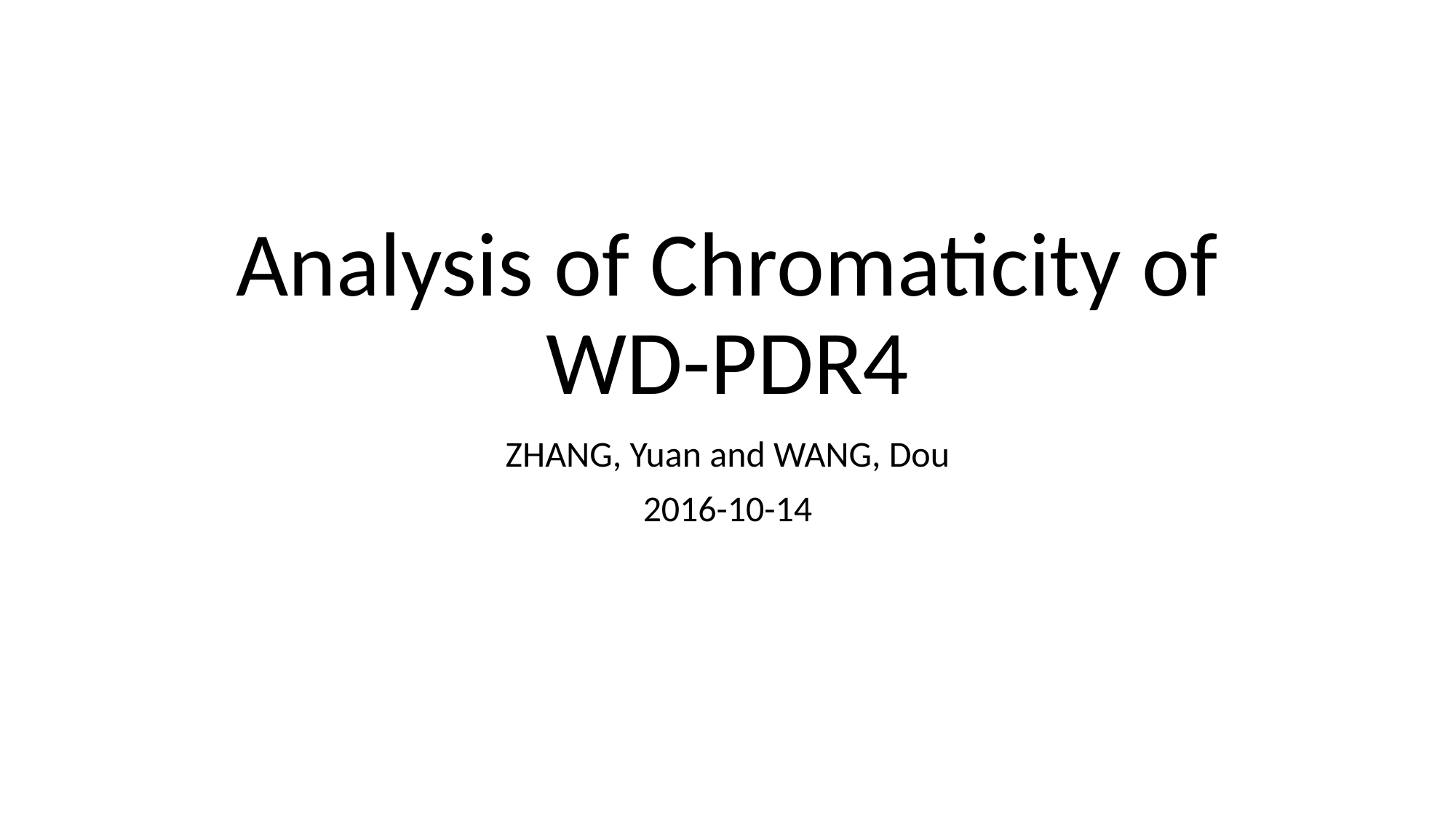

# Analysis of Chromaticity of WD-PDR4
ZHANG, Yuan and WANG, Dou
2016-10-14